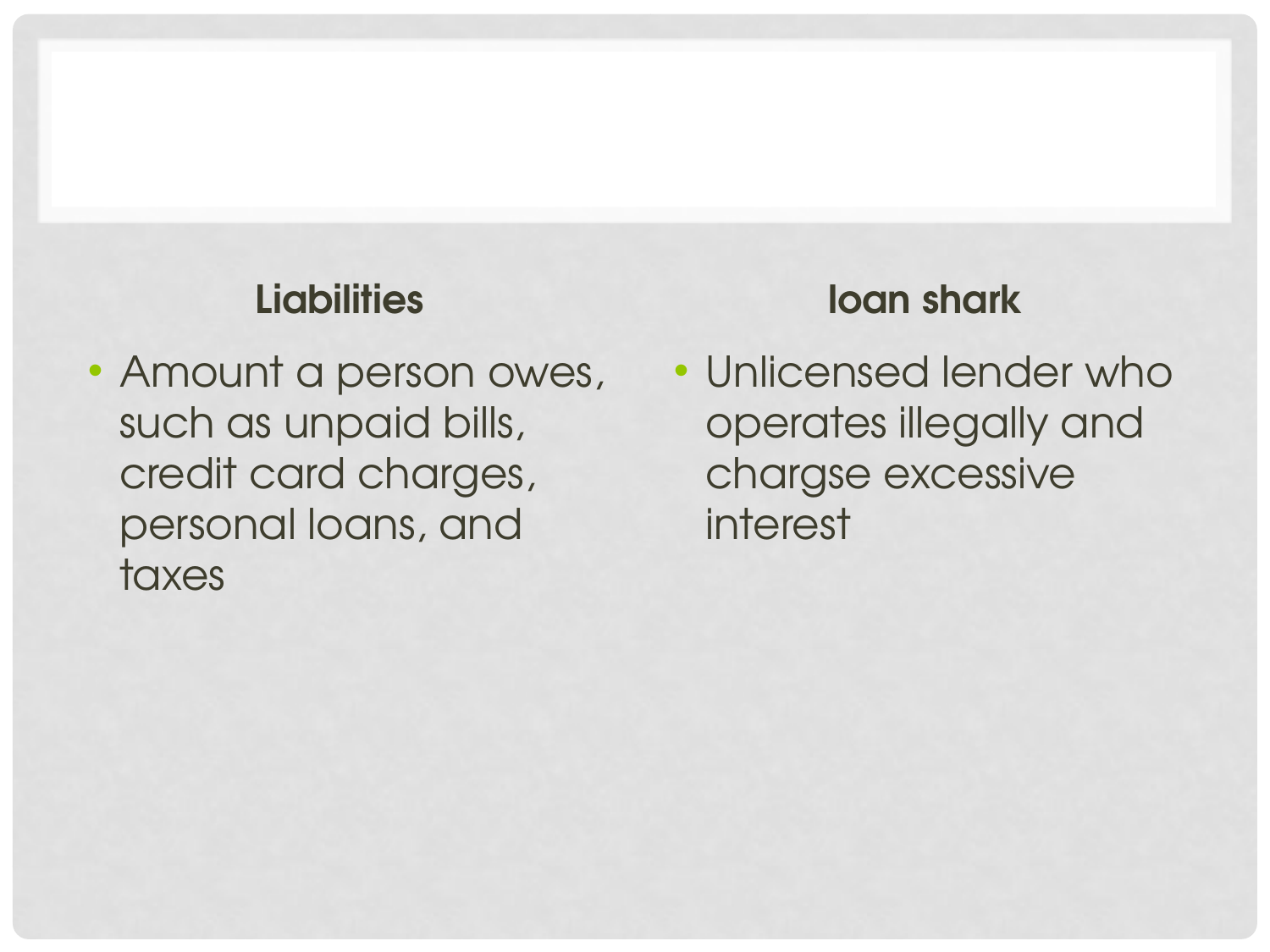

#
Liabilities
loan shark
Amount a person owes, such as unpaid bills, credit card charges, personal loans, and taxes
Unlicensed lender who operates illegally and chargse excessive interest